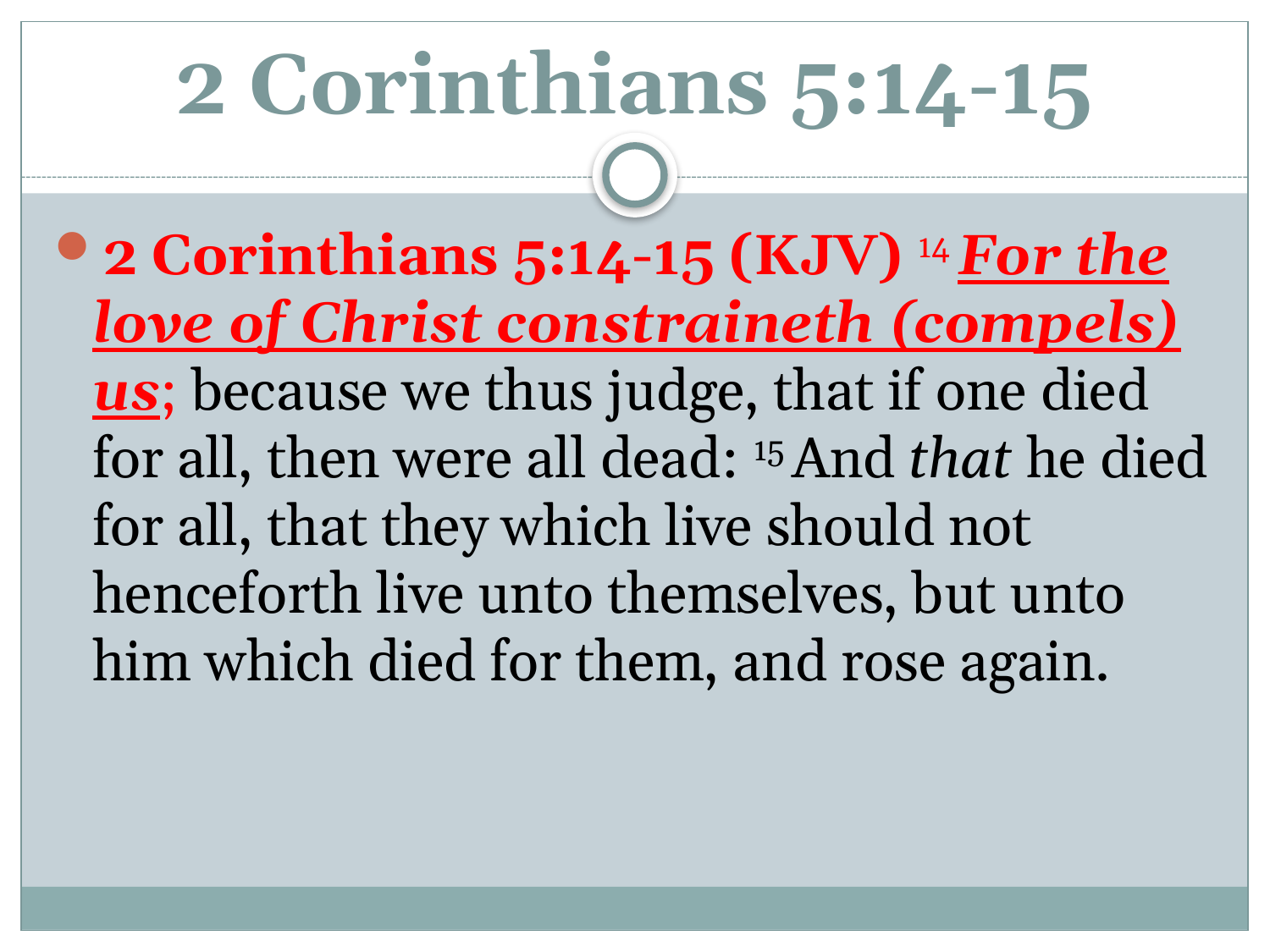

# 2 Corinthians 5:14-15
2 Corinthians 5:14-15 (KJV) 14 For the love of Christ constraineth (compels) us; because we thus judge, that if one died for all, then were all dead: 15 And that he died for all, that they which live should not henceforth live unto themselves, but unto him which died for them, and rose again.